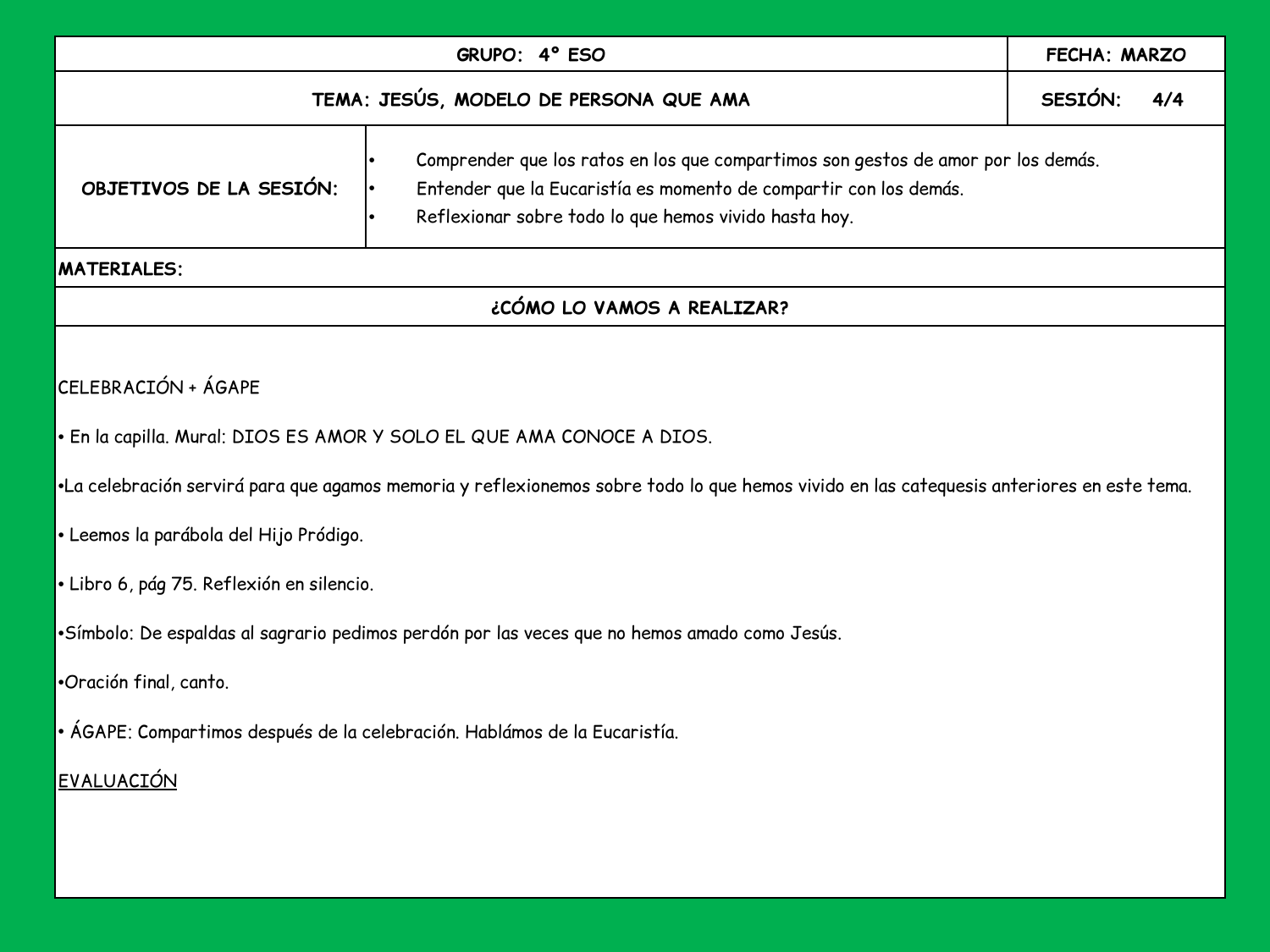

| GRUPO: 4º ESO |  | FECHA: MARZO |
| --- | --- | --- |
| TEMA: JESÚS, MODELO DE PERSONA QUE AMA |  | SESIÓN: 4/4 |
| OBJETIVOS DE LA SESIÓN: | Comprender que los ratos en los que compartimos son gestos de amor por los demás. Entender que la Eucaristía es momento de compartir con los demás. Reflexionar sobre todo lo que hemos vivido hasta hoy. |  |
| MATERIALES: |  |  |
| ¿CÓMO LO VAMOS A REALIZAR? |  |  |
| CELEBRACIÓN + ÁGAPE En la capilla. Mural: DIOS ES AMOR Y SOLO EL QUE AMA CONOCE A DIOS. La celebración servirá para que agamos memoria y reflexionemos sobre todo lo que hemos vivido en las catequesis anteriores en este tema. Leemos la parábola del Hijo Pródigo. Libro 6, pág 75. Reflexión en silencio. Símbolo: De espaldas al sagrario pedimos perdón por las veces que no hemos amado como Jesús. Oración final, canto. ÁGAPE: Compartimos después de la celebración. Hablámos de la Eucaristía. EVALUACIÓN |  |  |